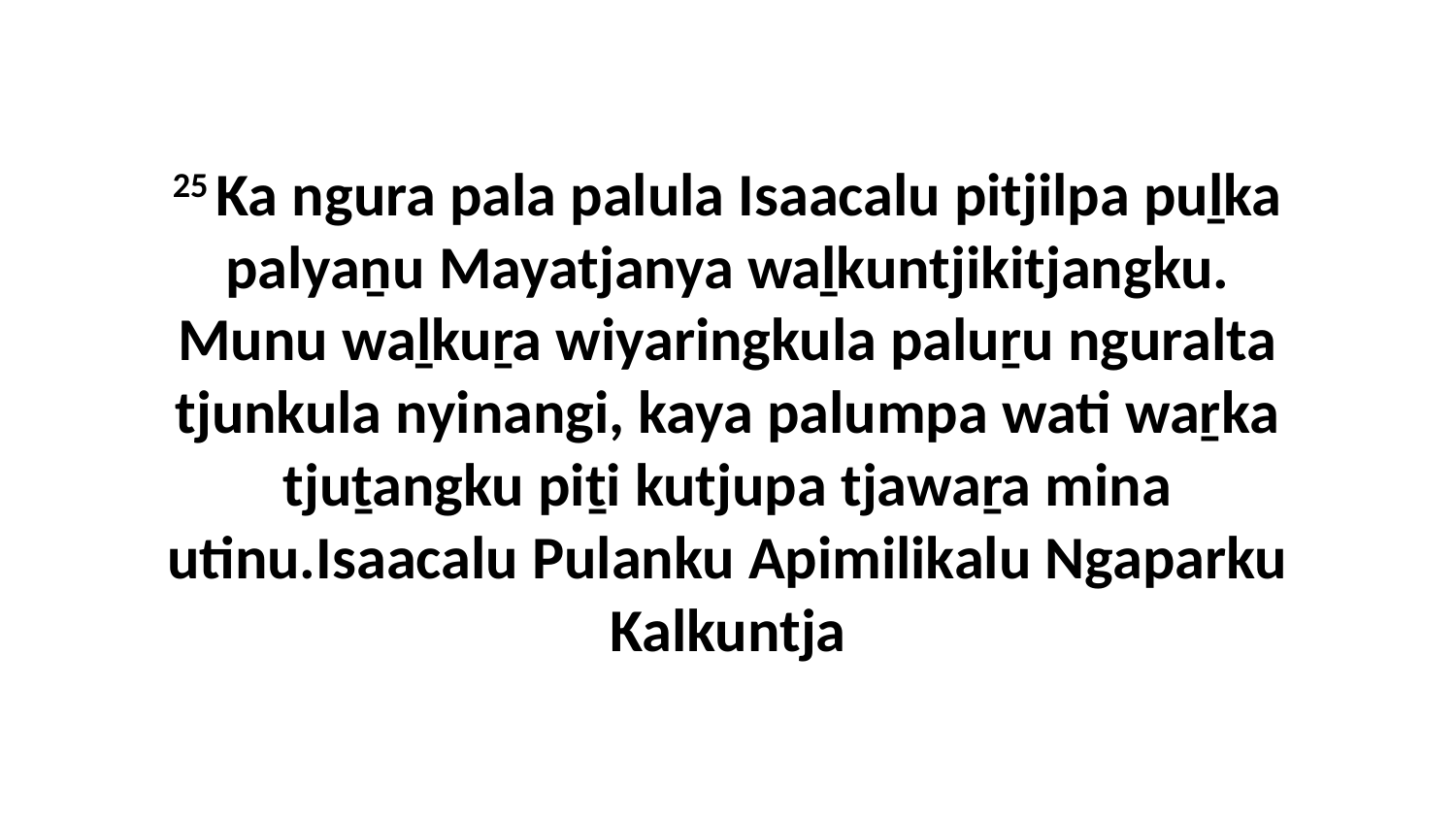

25 Ka ngura pala palula Isaacalu pitjilpa puḻka palyaṉu Mayatjanya waḻkuntjikitjangku. Munu waḻkuṟa wiyaringkula paluṟu nguralta tjunkula nyinangi, kaya palumpa wati waṟka tjuṯangku piṯi kutjupa tjawaṟa mina utinu.Isaacalu Pulanku Apimilikalu Ngaparku Kalkuntja